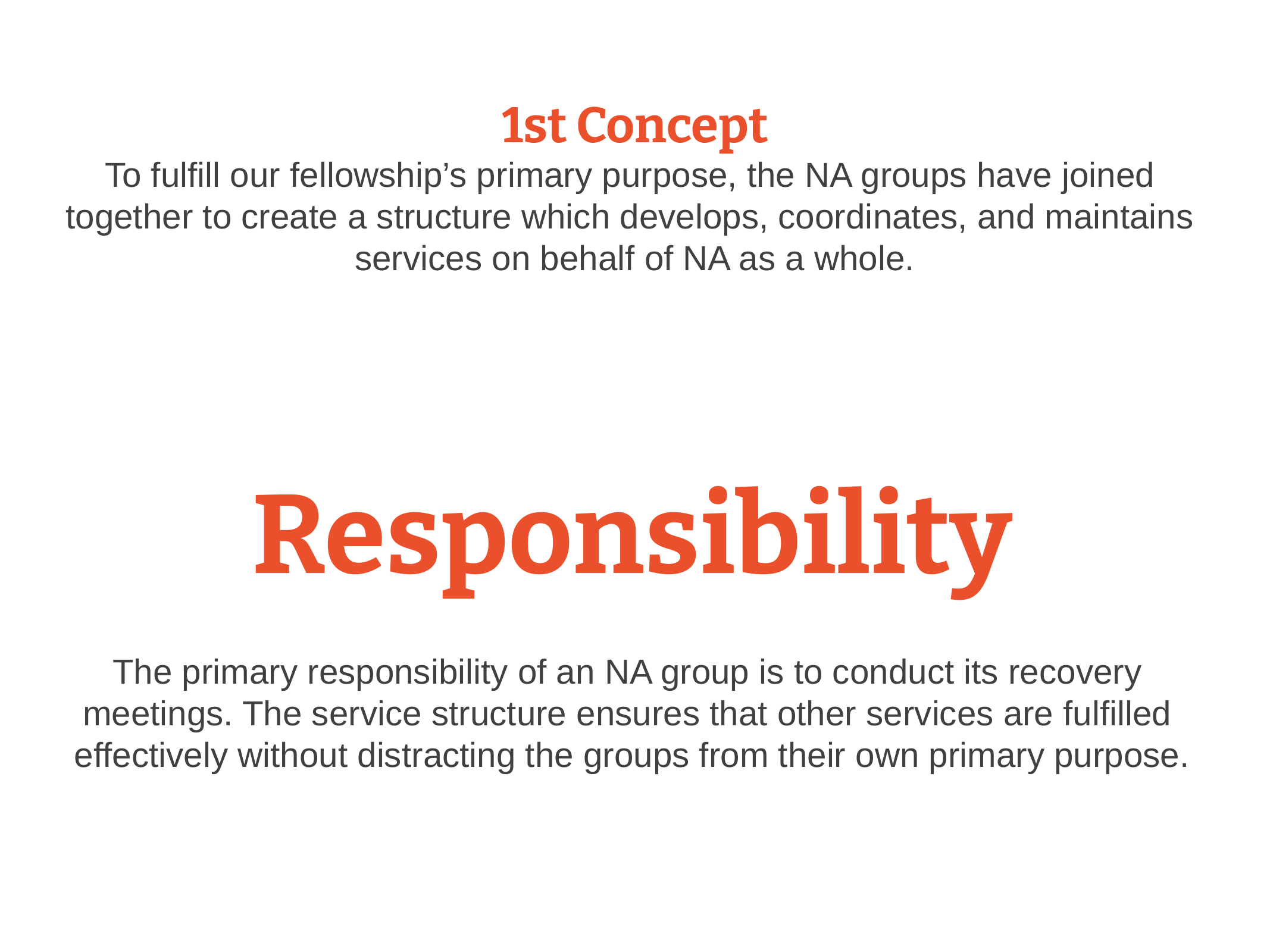

1st Concept
To fulfill our fellowship’s primary purpose, the NA groups have joined
together to create a structure which develops, coordinates, and maintains
services on behalf of NA as a whole.
Responsibility

The primary responsibility of an NA group is to conduct its recovery
meetings. The service structure ensures that other services are fulfilled
effectively without distracting the groups from their own primary purpose.